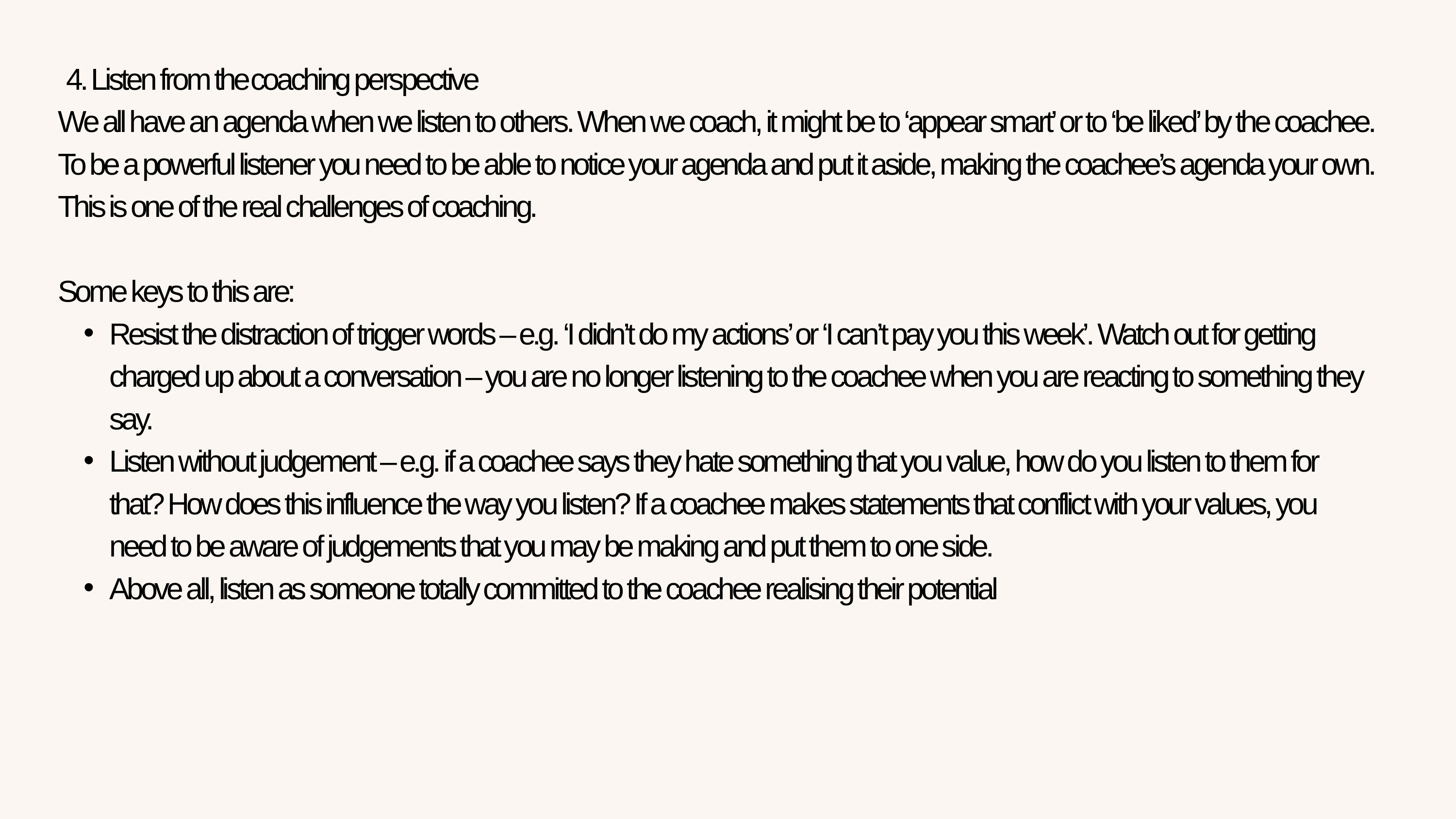

4. Listen from the coaching perspective
 4. Listen from the coaching perspective
We all have an agenda when we listen to others. When we coach, it might be to ‘appear smart’ or to ‘be liked’ by the coachee. To be a powerful listener you need to be able to notice your agenda and put it aside, making the coachee’s agenda your own. This is one of the real challenges of coaching.

Some keys to this are:
Resist the distraction of trigger words – e.g. ‘I didn’t do my actions’ or ‘I can’t pay you this week’. Watch out for getting charged up about a conversation – you are no longer listening to the coachee when you are reacting to something they say.
Listen without judgement – e.g. if a coachee says they hate something that you value, how do you listen to them for that? How does this influence the way you listen? If a coachee makes statements that conflict with your values, you need to be aware of judgements that you may be making and put them to one side.
Above all, listen as someone totally committed to the coachee realising their potential